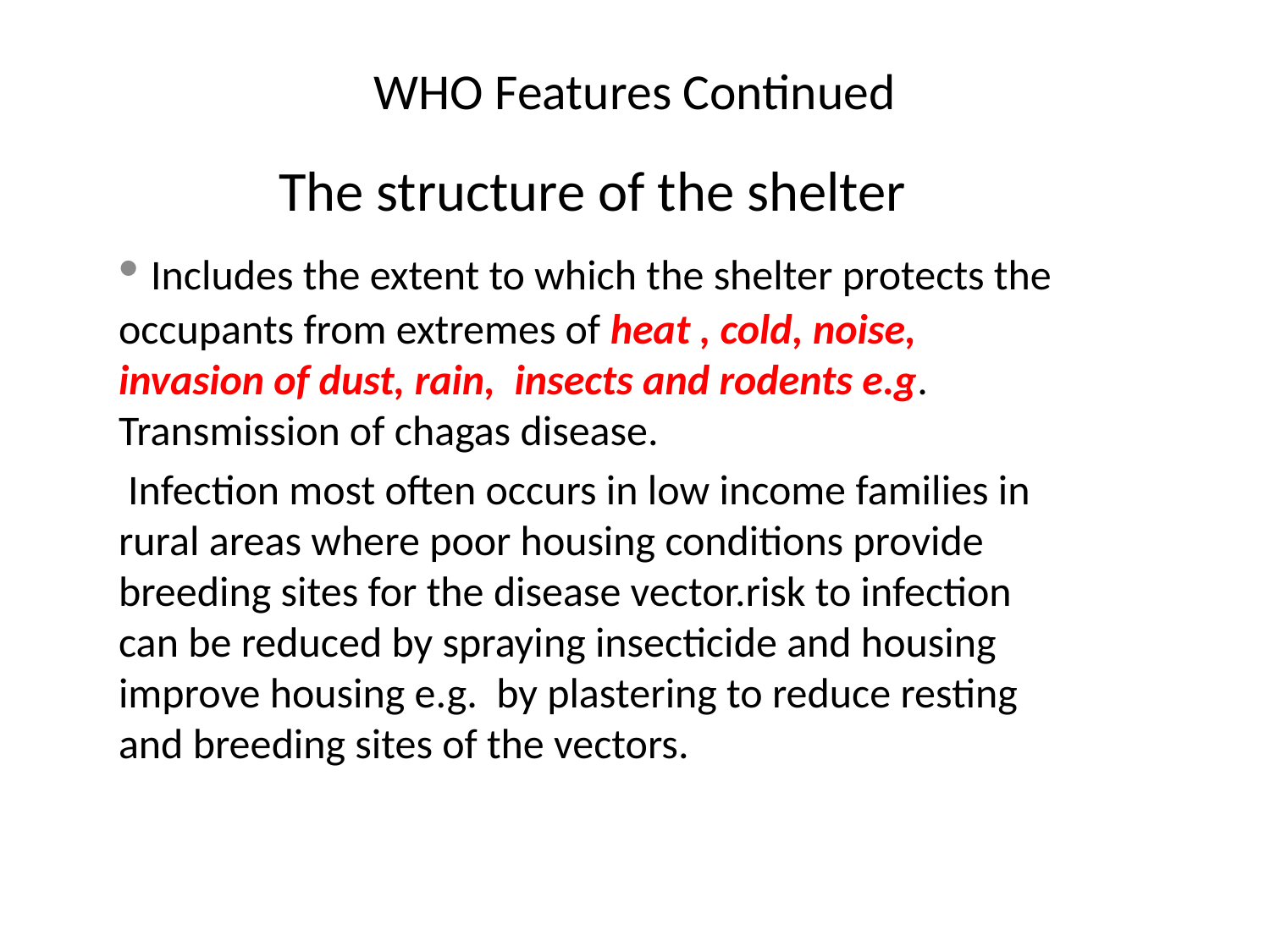

# WHO Features Continued
The structure of the shelter
 Includes the extent to which the shelter protects the occupants from extremes of heat , cold, noise, invasion of dust, rain,  insects and rodents e.g. Transmission of chagas disease.
 Infection most often occurs in low income families in rural areas where poor housing conditions provide breeding sites for the disease vector.risk to infection can be reduced by spraying insecticide and housing improve housing e.g.  by plastering to reduce resting and breeding sites of the vectors.